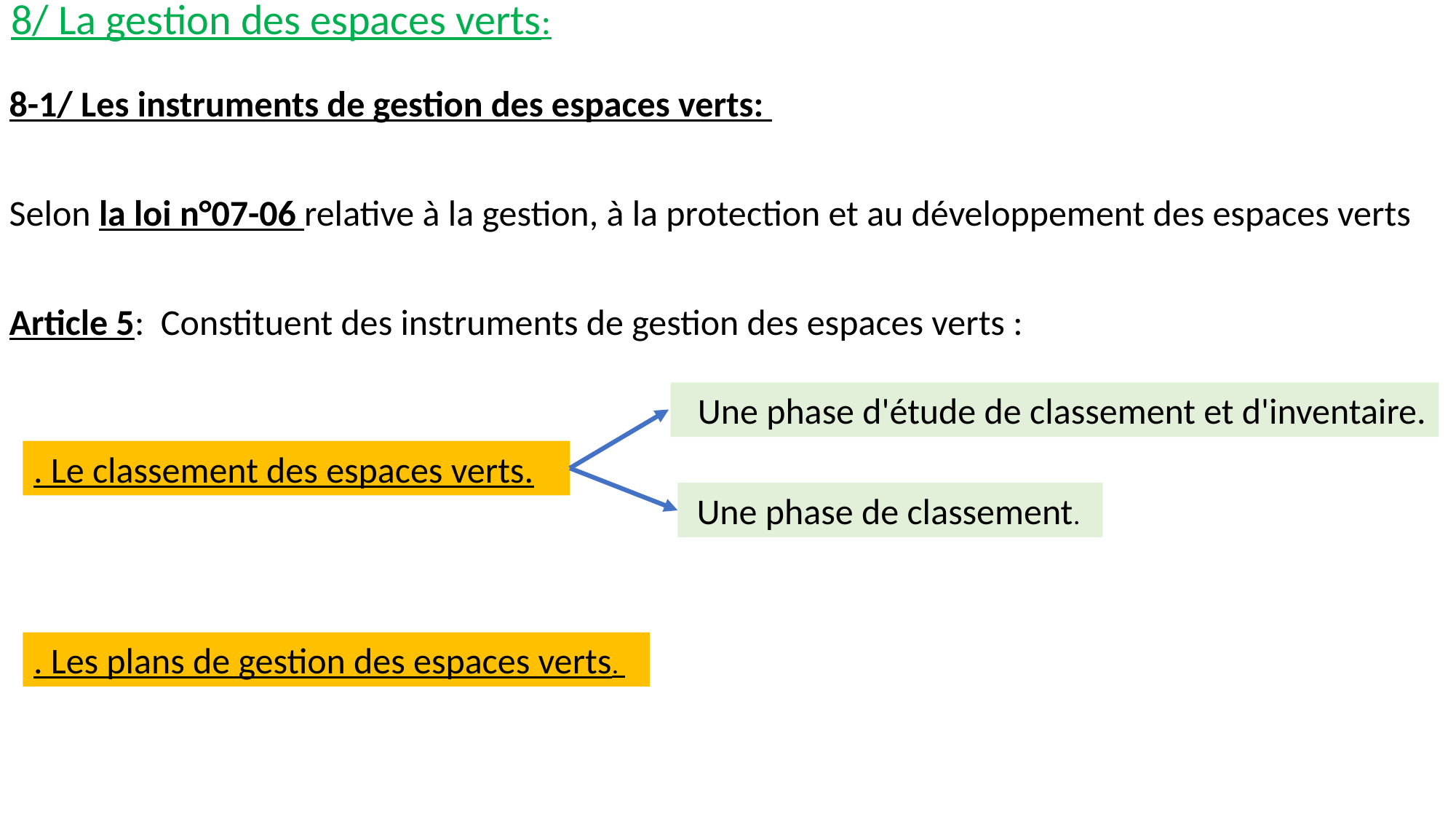

# 8/ La gestion des espaces verts:
8-1/ Les instruments de gestion des espaces verts:

Selon la loi n°07-06 relative à la gestion, à la protection et au développement des espaces verts

Article 5:  Constituent des instruments de gestion des espaces verts :

  Une phase d'étude de classement et d'inventaire.
. Le classement des espaces verts.
 Une phase de classement.
. Les plans de gestion des espaces verts.